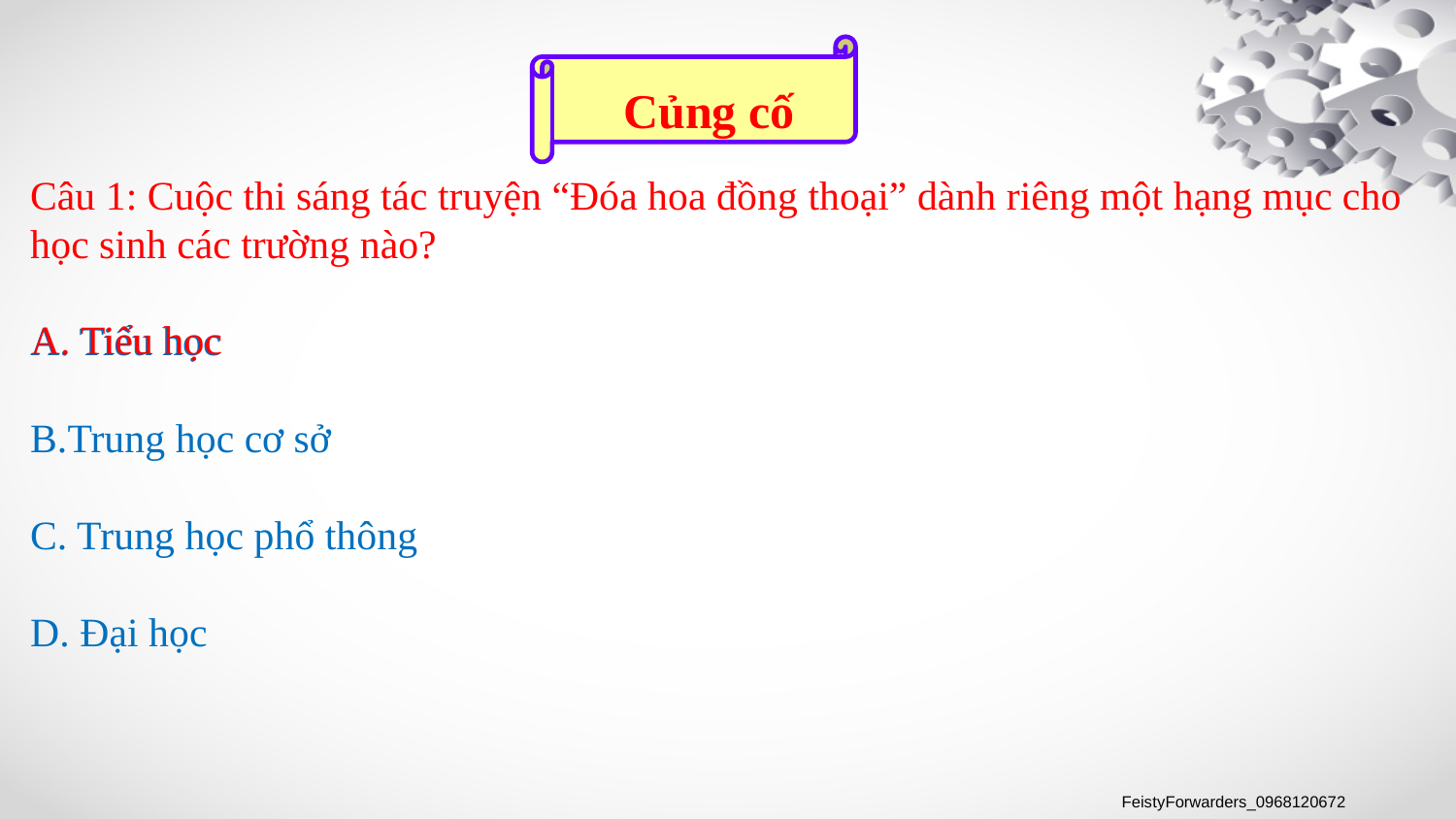

Củng cố
Câu 1: Cuộc thi sáng tác truyện “Đóa hoa đồng thoại” dành riêng một hạng mục cho học sinh các trường nào?

A. Tiểu học

B.Trung học cơ sở

C. Trung học phổ thông

D. Đại học
A. Tiểu học